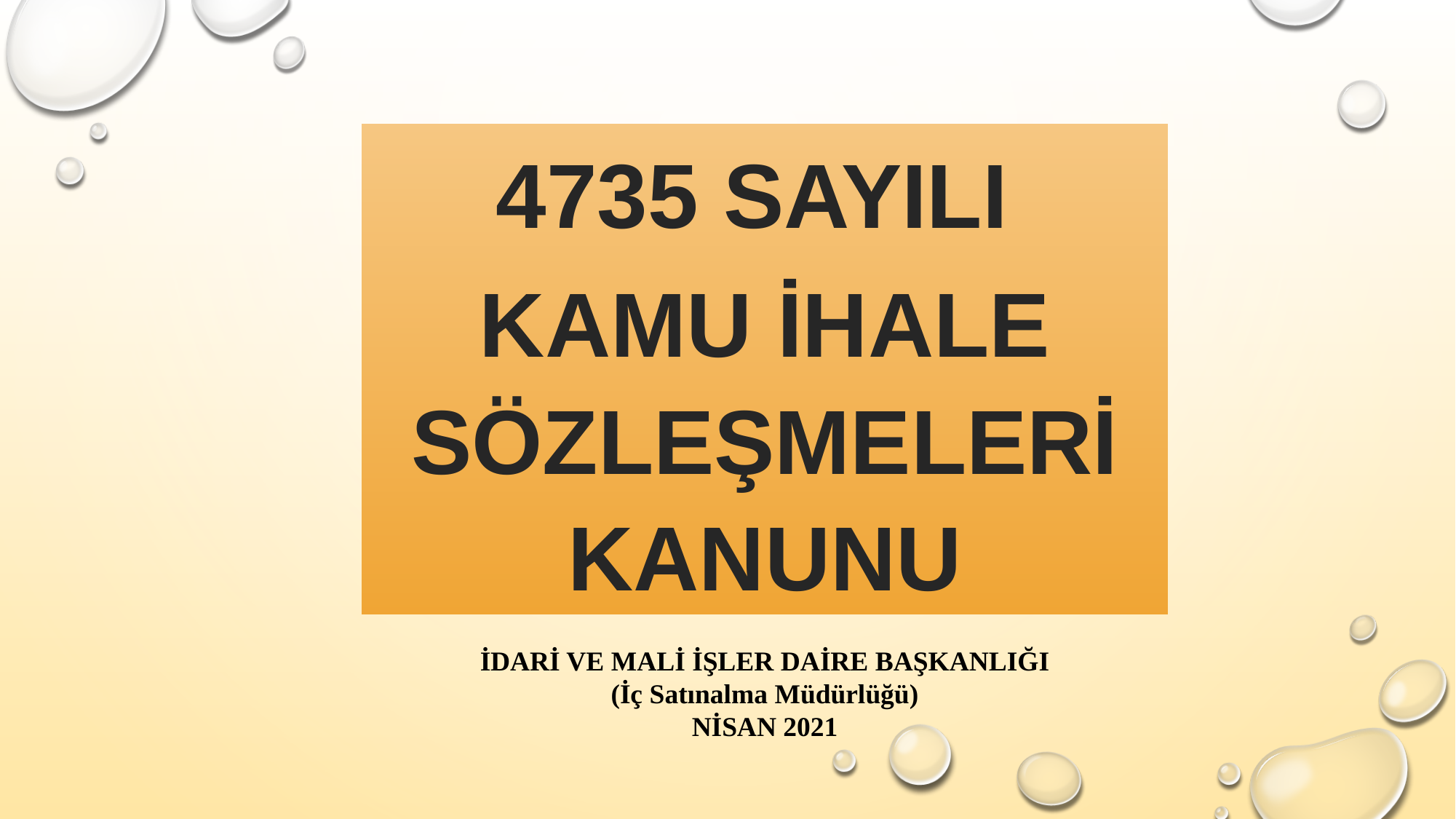

4735 SAYILI
KAMU İHALE SÖZLEŞMELERİ KANUNU
İDARİ VE MALİ İŞLER DAİRE BAŞKANLIĞI
(İç Satınalma Müdürlüğü)
NİSAN 2021